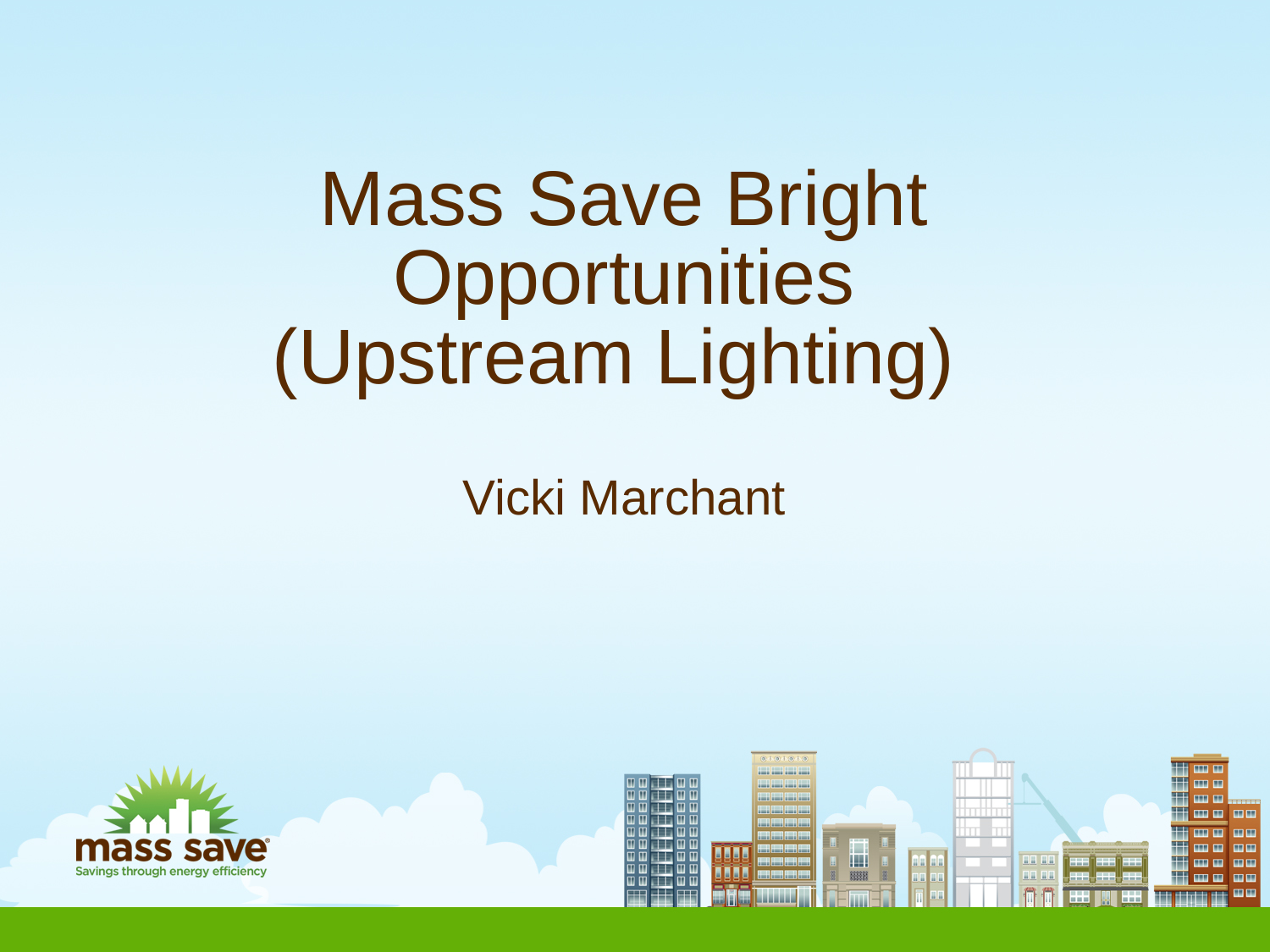

# Mass Save Bright Opportunities (Upstream Lighting) Vicki Marchant